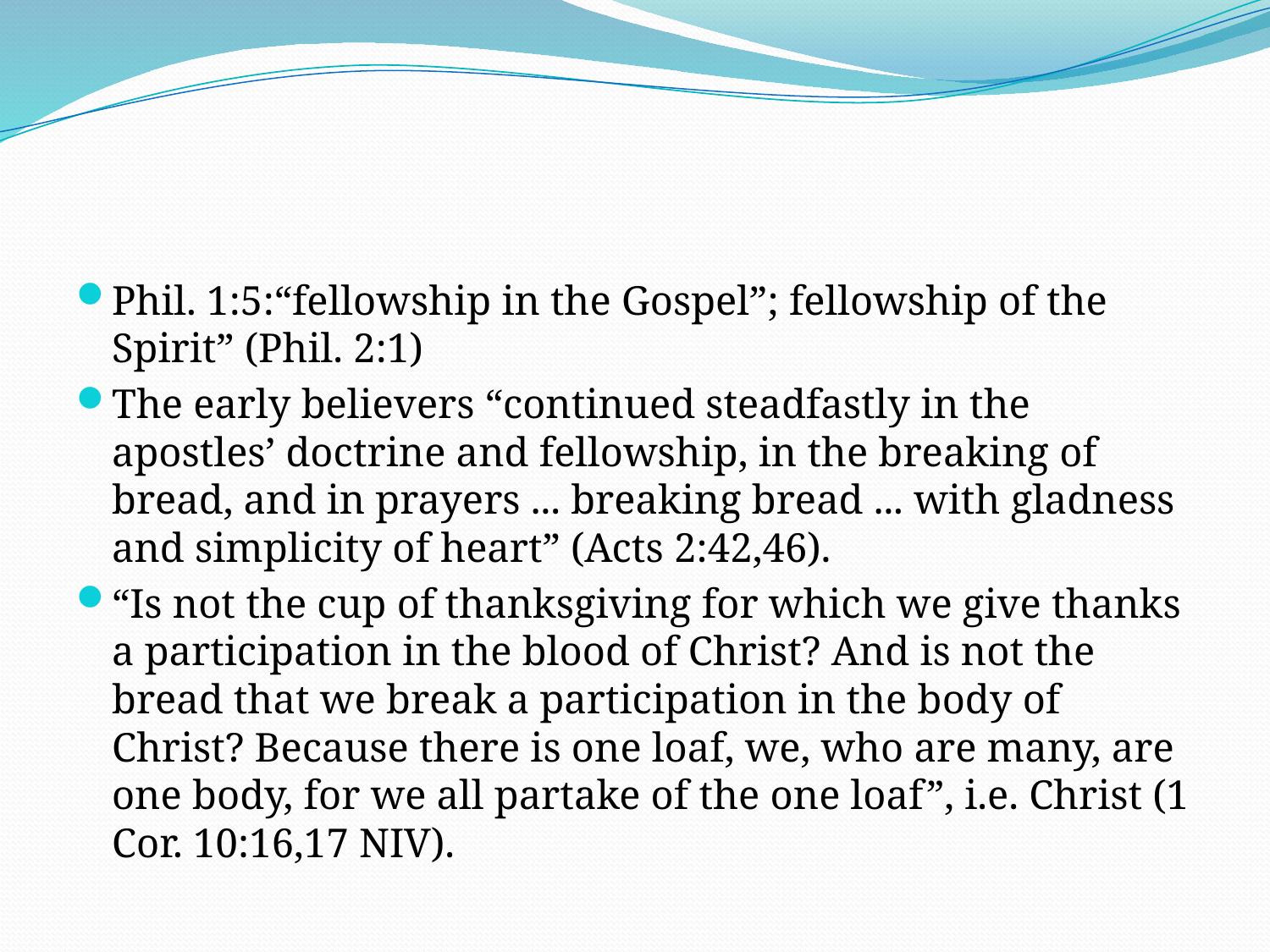

#
Phil. 1:5:“fellowship in the Gospel”; fellowship of the Spirit” (Phil. 2:1)
The early believers “continued steadfastly in the apostles’ doctrine and fellowship, in the breaking of bread, and in prayers ... breaking bread ... with gladness and simplicity of heart” (Acts 2:42,46).
“Is not the cup of thanksgiving for which we give thanks a participation in the blood of Christ? And is not the bread that we break a participation in the body of Christ? Because there is one loaf, we, who are many, are one body, for we all partake of the one loaf”, i.e. Christ (1 Cor. 10:16,17 NIV).